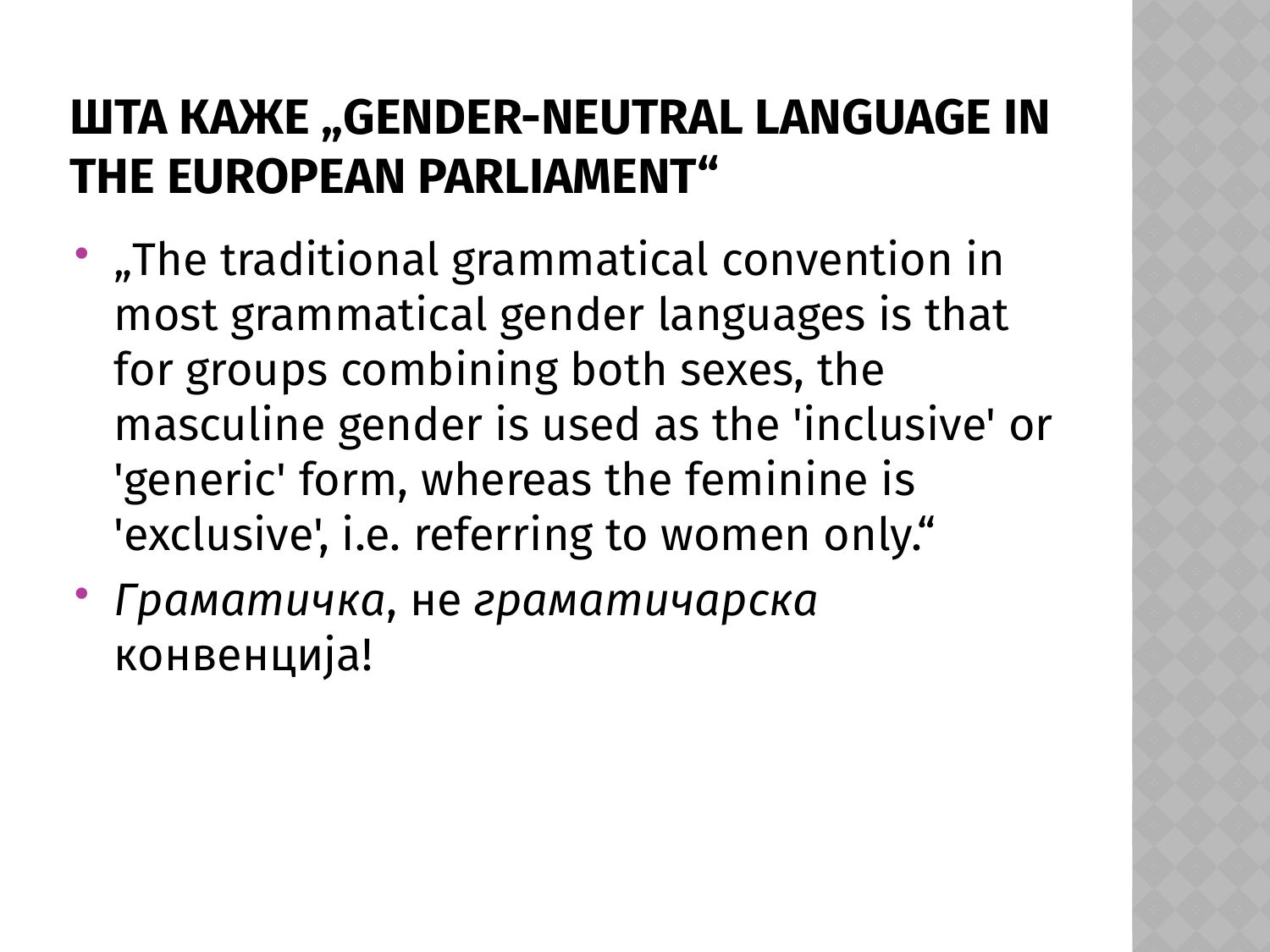

# шта каже „Gender-neutral Language in the European Parliament“
„The traditional grammatical convention in most grammatical gender languages is that for groups combining both sexes, the masculine gender is used as the 'inclusive' or 'generic' form, whereas the feminine is 'exclusive', i.e. referring to women only.“
Граматичка, не граматичарска конвенција!